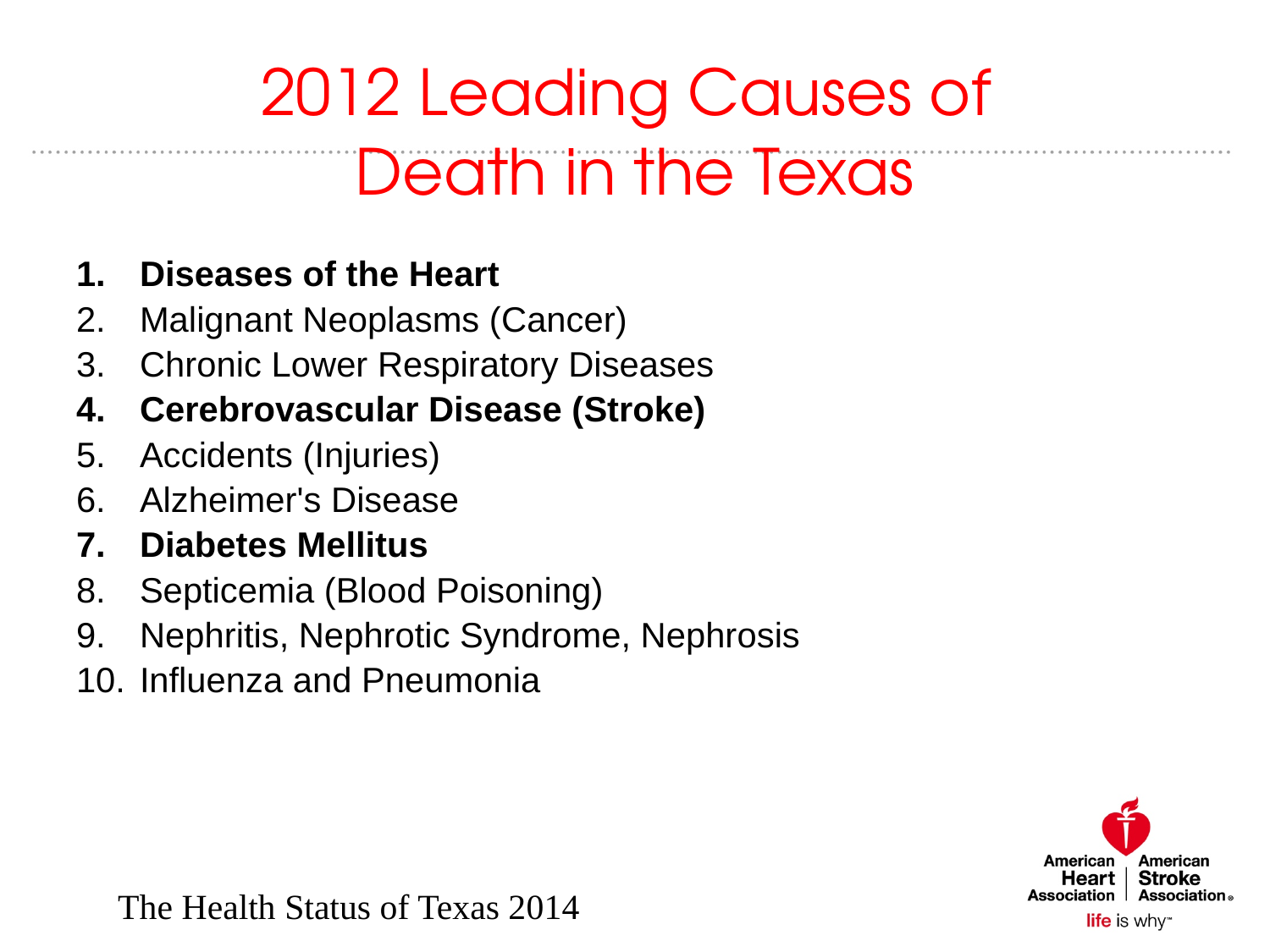

# 2012 Leading Causes of o Death in the Texas
Diseases of the Heart
Malignant Neoplasms (Cancer)
Chronic Lower Respiratory Diseases
Cerebrovascular Disease (Stroke)
Accidents (Injuries)
Alzheimer's Disease
Diabetes Mellitus
Septicemia (Blood Poisoning)
Nephritis, Nephrotic Syndrome, Nephrosis
Influenza and Pneumonia

 The Health Status of Texas 2014